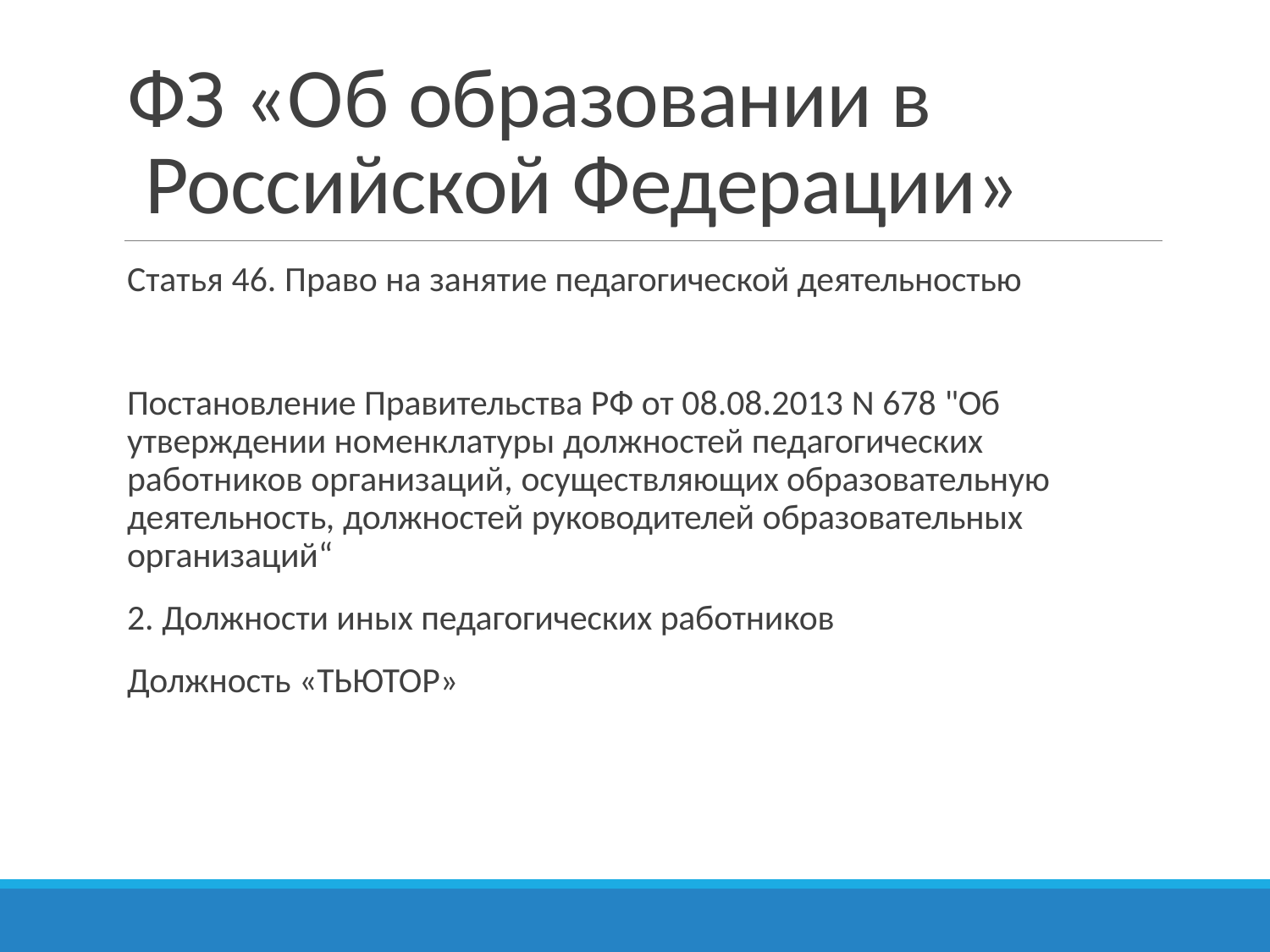

# ФЗ «Об образовании в Российской Федерации»
Статья 46. Право на занятие педагогической деятельностью

Постановление Правительства РФ от 08.08.2013 N 678 "Об утверждении номенклатуры должностей педагогических работников организаций, осуществляющих образовательную деятельность, должностей руководителей образовательных организаций“
2. Должности иных педагогических работников Должность «ТЬЮТОР»